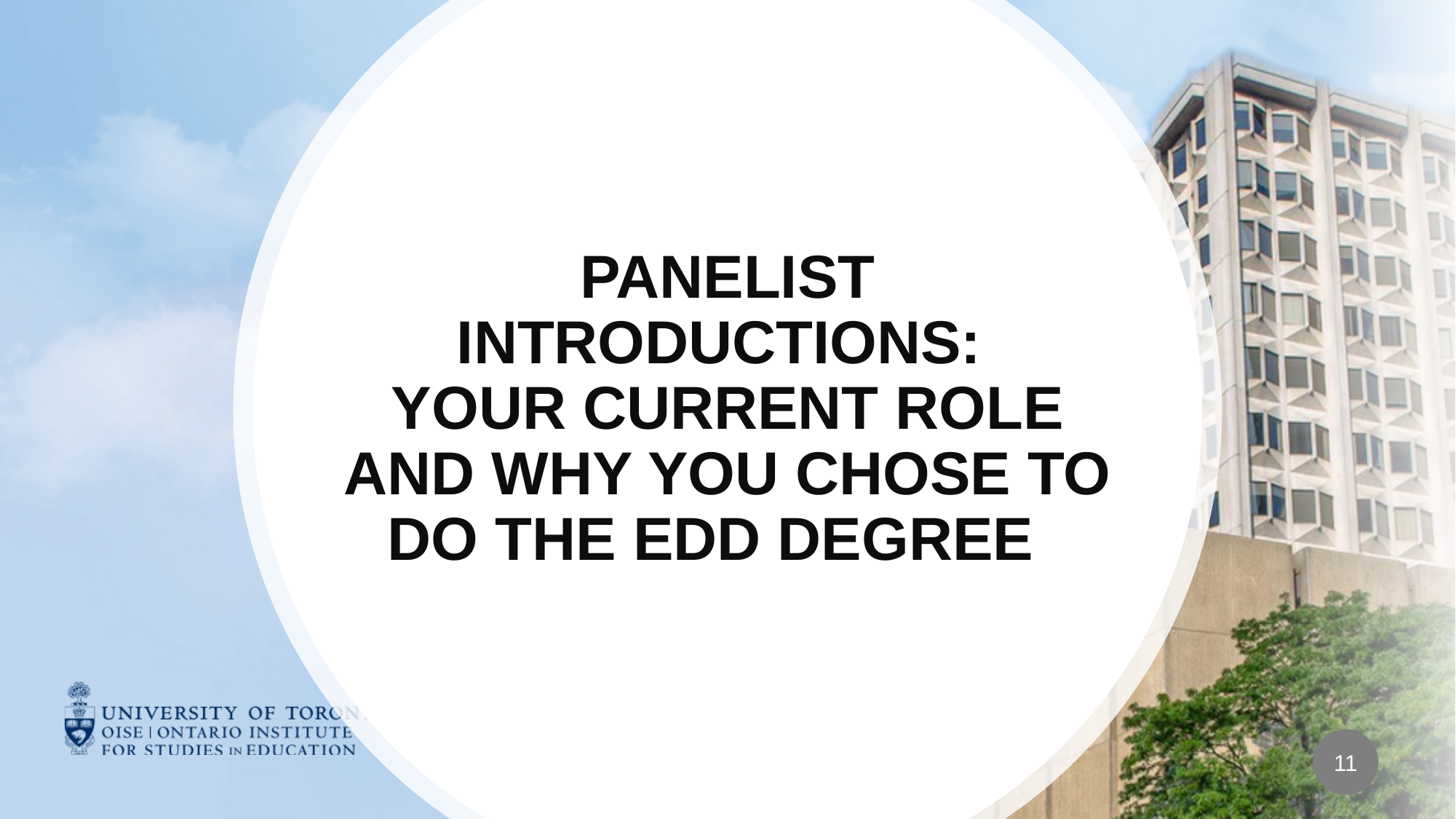

# Panelist Introductions: your current role and why you chose to do the EdD degree
11